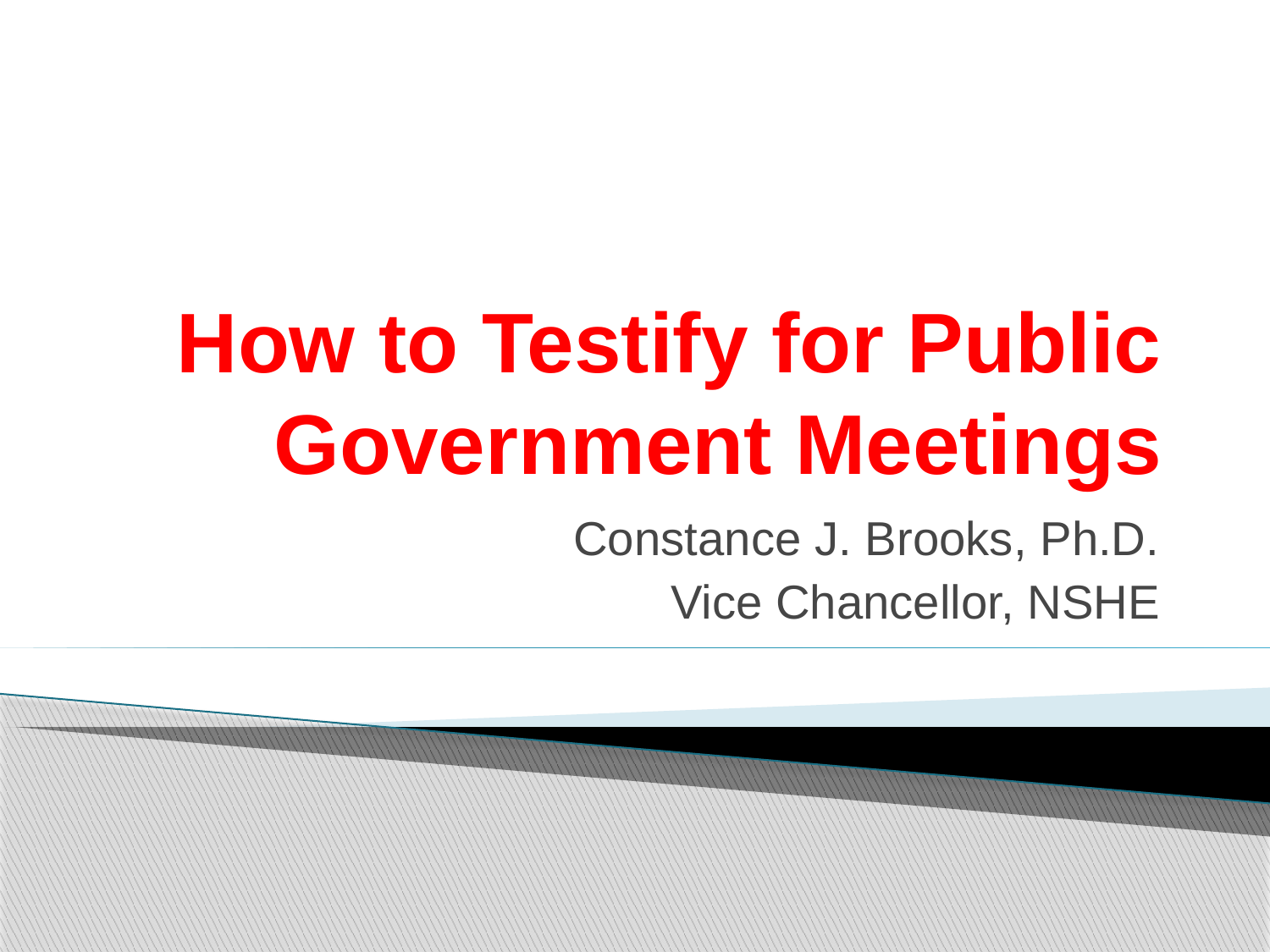

# How to Testify for Public Government Meetings
Constance J. Brooks, Ph.D.
Vice Chancellor, NSHE